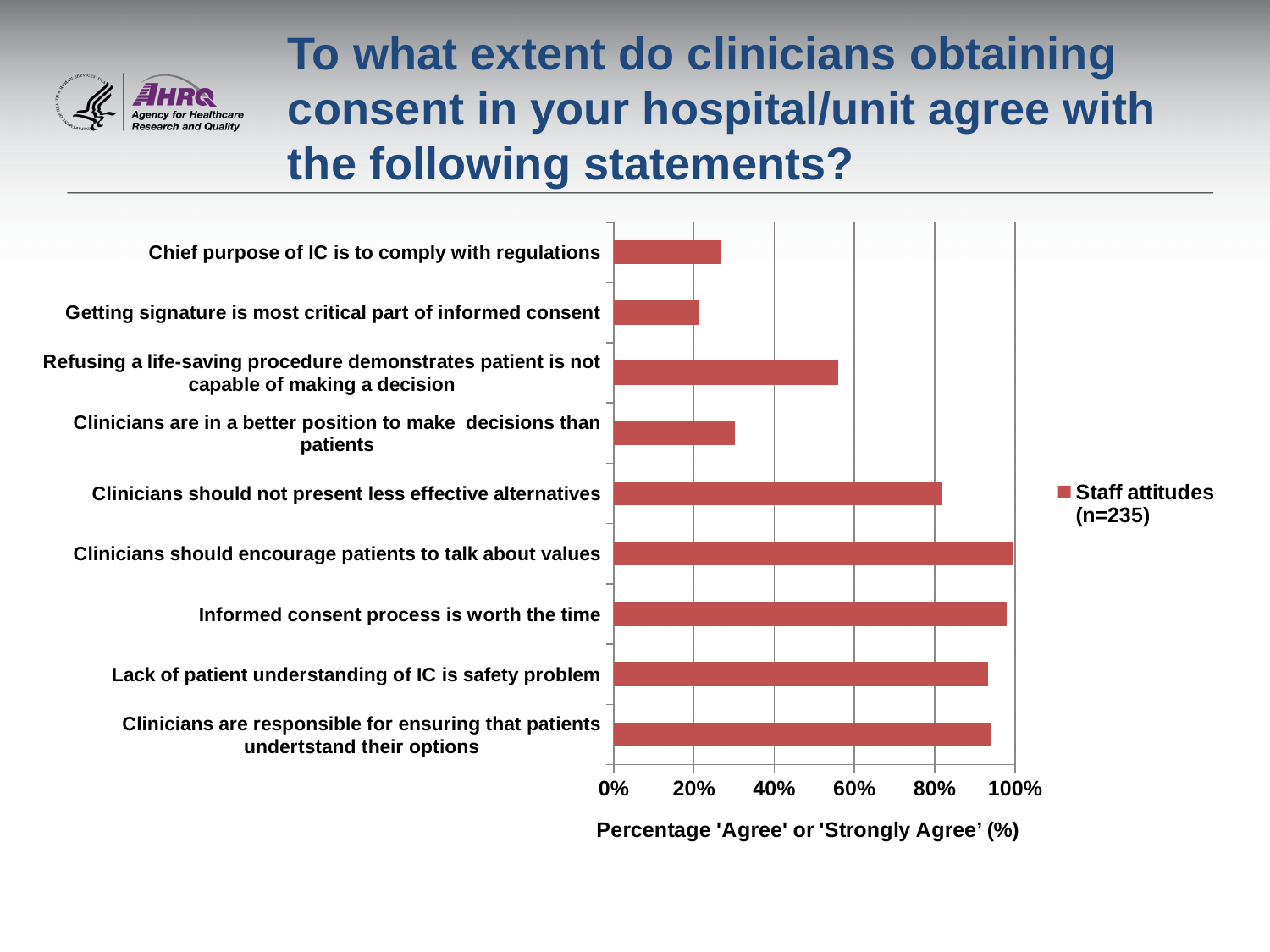

# To what extent do clinicians obtaining consent in your hospital/unit agree with the following statements?

### Chart

| Category | Staff attitudes (n=235) |
|---|---|
| Clinicians are responsible for ensuring that patients undertstand their options | 0.94 |
| Lack of patient understanding of IC is safety problem | 0.932 |
| Informed consent process is worth the time | 0.979 |
| Clinicians should encourage patients to talk about values | 0.996 |
| Clinicians should not present less effective alternatives | 0.82 |
| Clinicians are in a better position to make  decisions than patients | 0.302 |
| Refusing a life-saving procedure demonstrates patient is not capable of making a decision | 0.56 |
| Getting signature is most critical part of informed consent | 0.213 |
| Chief purpose of IC is to comply with regulations | 0.268 |